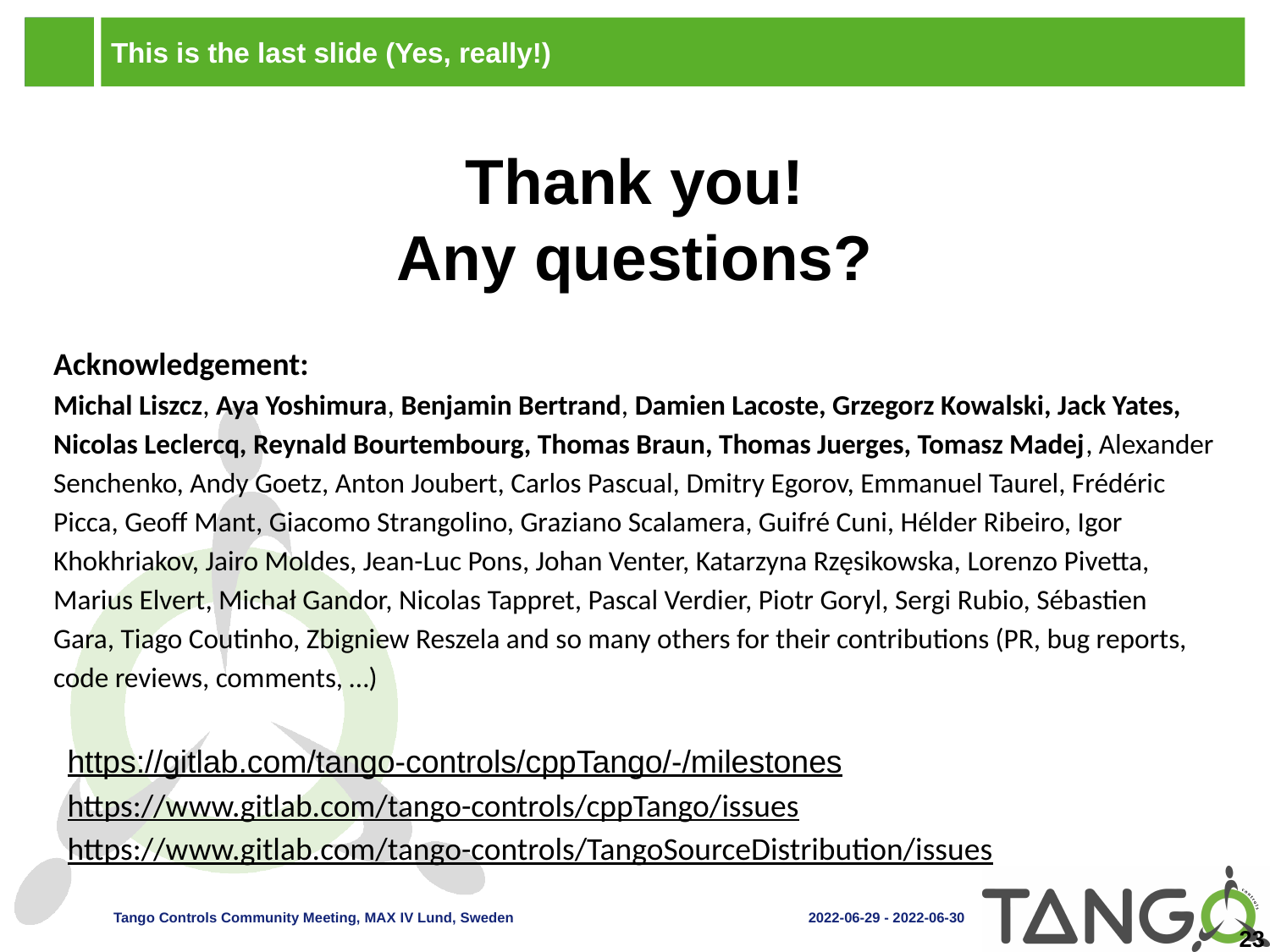

# This is the last slide (Yes, really!)
Thank you!
Any questions?
Acknowledgement:
Michal Liszcz, Aya Yoshimura, Benjamin Bertrand, Damien Lacoste, Grzegorz Kowalski, Jack Yates, Nicolas Leclercq, Reynald Bourtembourg, Thomas Braun, Thomas Juerges, Tomasz Madej, Alexander Senchenko, Andy Goetz, Anton Joubert, Carlos Pascual, Dmitry Egorov, Emmanuel Taurel, Frédéric Picca, Geoff Mant, Giacomo Strangolino, Graziano Scalamera, Guifré Cuni, Hélder Ribeiro, Igor Khokhriakov, Jairo Moldes, Jean-Luc Pons, Johan Venter, Katarzyna Rzęsikowska, Lorenzo Pivetta, Marius Elvert, Michał Gandor, Nicolas Tappret, Pascal Verdier, Piotr Goryl, Sergi Rubio, Sébastien Gara, Tiago Coutinho, Zbigniew Reszela and so many others for their contributions (PR, bug reports, code reviews, comments, …)
https://gitlab.com/tango-controls/cppTango/-/milestones
https://www.gitlab.com/tango-controls/cppTango/issues
https://www.gitlab.com/tango-controls/TangoSourceDistribution/issues
23